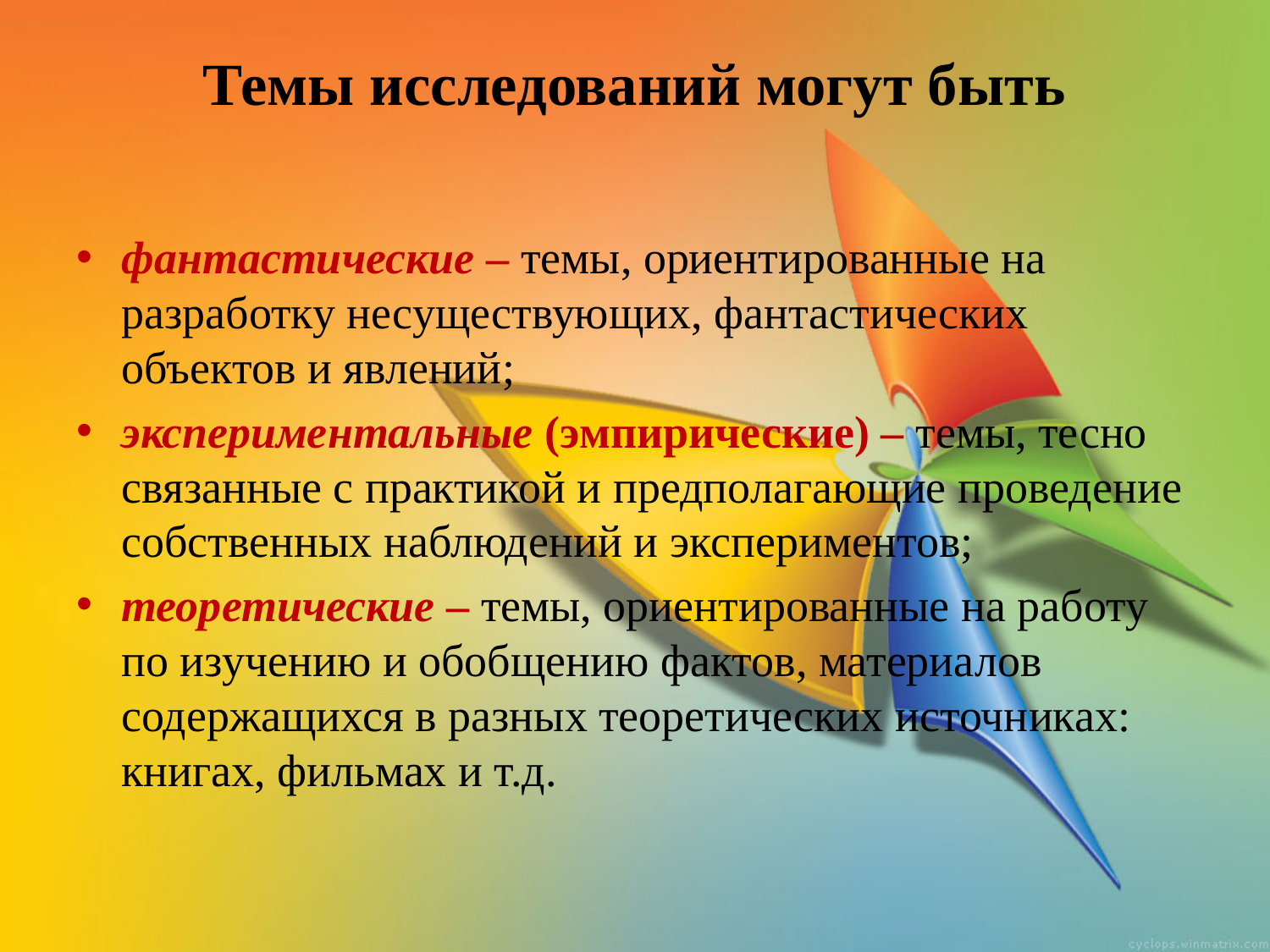

# Темы исследований могут быть
фантастические – темы, ориентированные на разработку несуществующих, фантастических объектов и явлений;
экспериментальные (эмпирические) – темы, тесно связанные с практикой и предполагающие проведение собственных наблюдений и экспериментов;
теоретические – темы, ориентированные на работу по изучению и обобщению фактов, материалов содержащихся в разных теоретических источниках: книгах, фильмах и т.д.